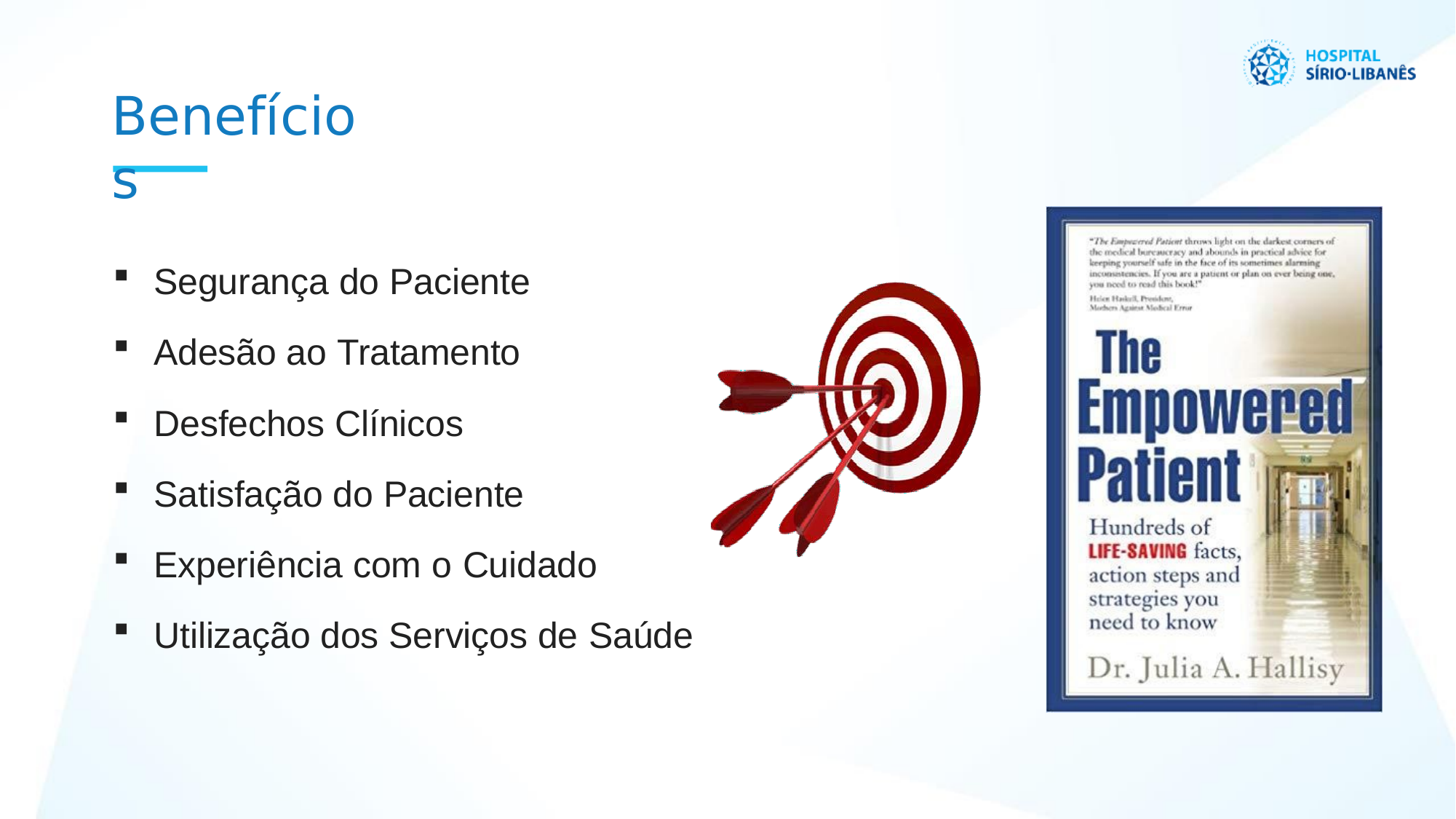

# Benefícios

Segurança do Paciente
Adesão ao Tratamento
Desfechos Clínicos
Satisfação do Paciente
Experiência com o Cuidado
Utilização dos Serviços de Saúde